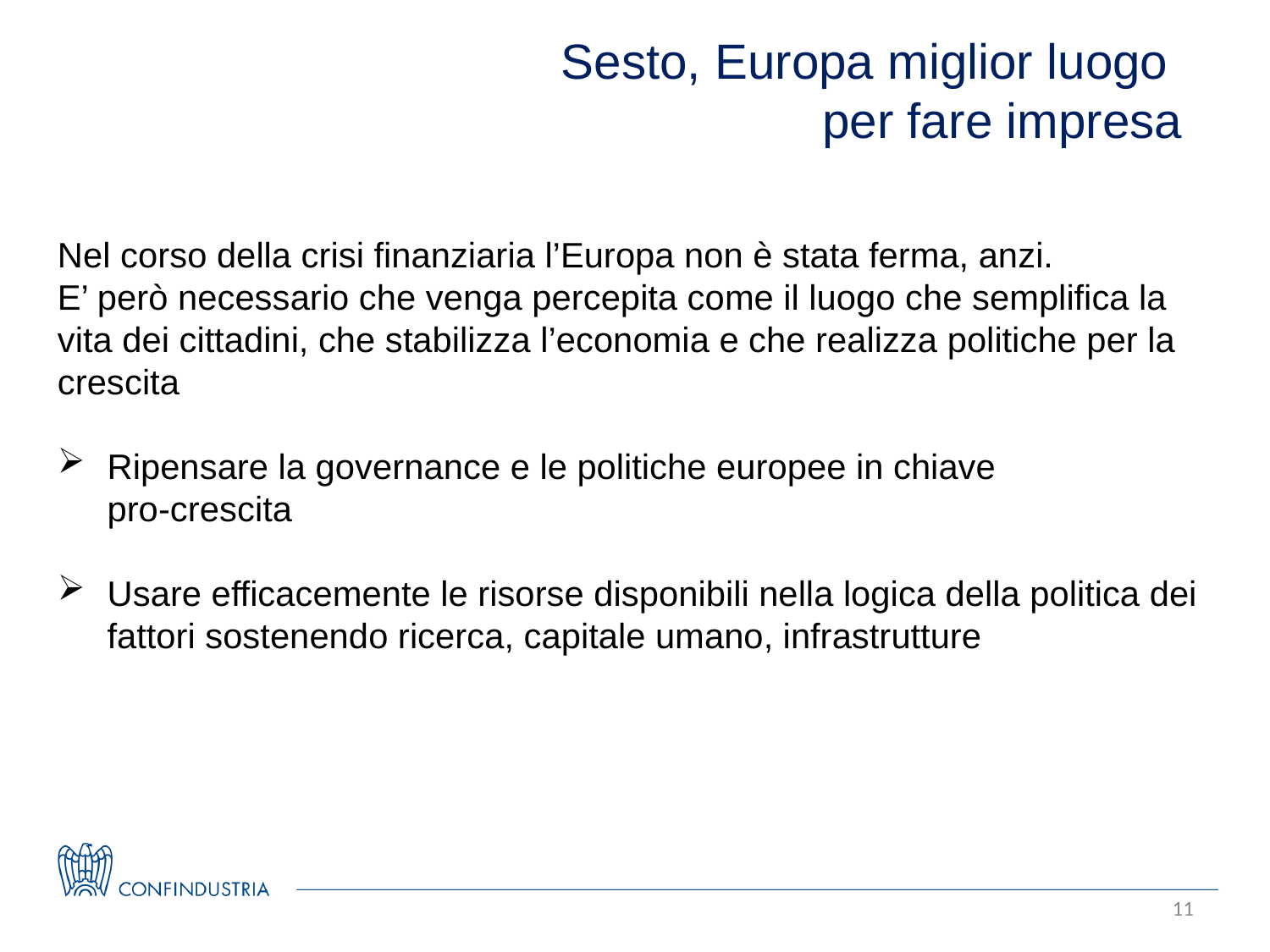

Sesto, Europa miglior luogo
per fare impresa
Nel corso della crisi finanziaria l’Europa non è stata ferma, anzi.
E’ però necessario che venga percepita come il luogo che semplifica la vita dei cittadini, che stabilizza l’economia e che realizza politiche per la crescita

Ripensare la governance e le politiche europee in chiave
	pro-crescita

Usare efficacemente le risorse disponibili nella logica della politica dei fattori sostenendo ricerca, capitale umano, infrastrutture
11